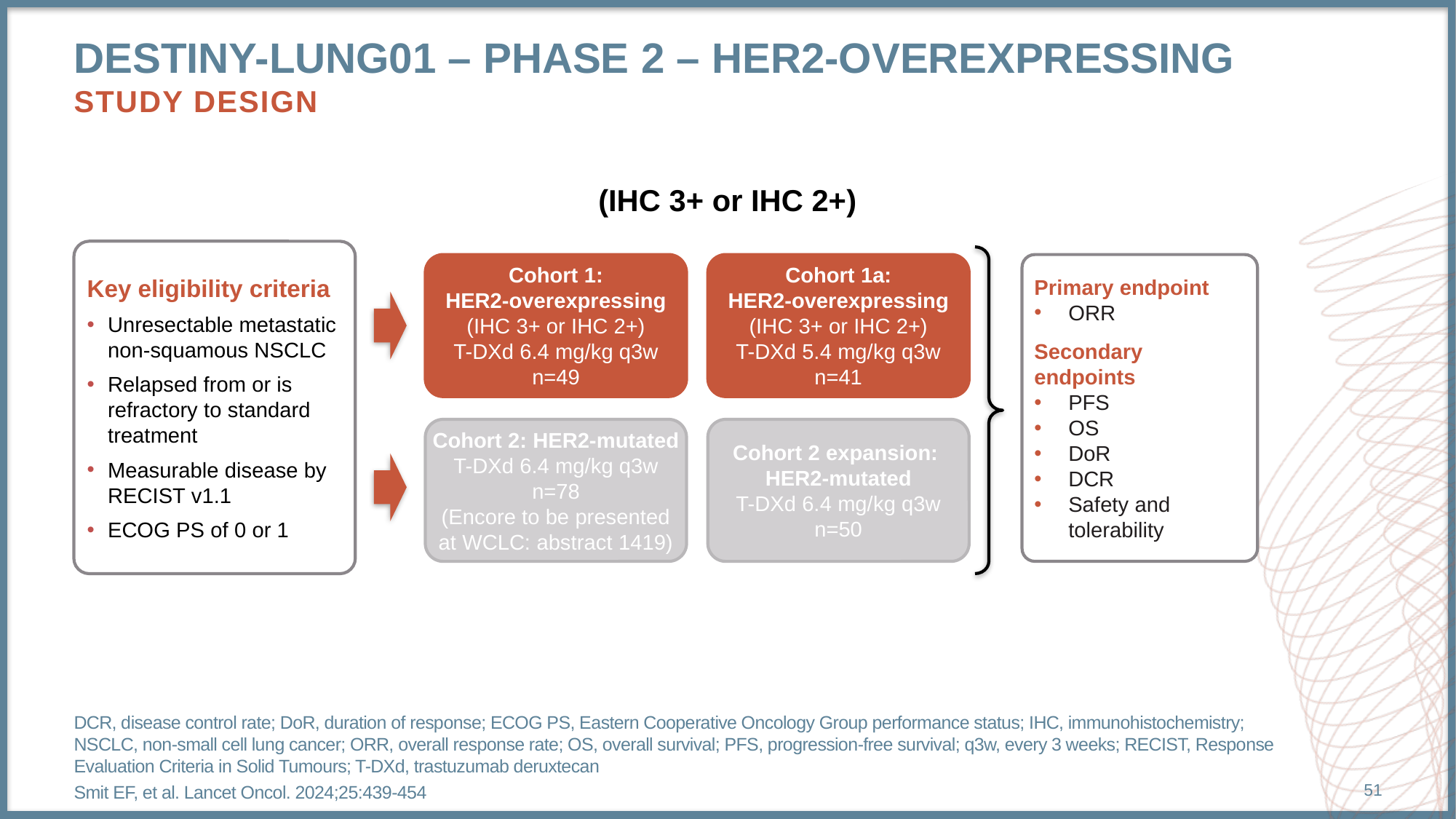

# DESTINY-Lung01 – phase 2 – her2-overexpressing study design
(IHC 3+ or IHC 2+)
Key eligibility criteria
Unresectable metastatic non-squamous NSCLC
Relapsed from or is refractory to standard treatment
Measurable disease by RECIST v1.1
ECOG PS of 0 or 1

Cohort 1:
HER2-overexpressing
(IHC 3+ or IHC 2+)
T-DXd 6.4 mg/kg q3w
n=49
Cohort 1a:
HER2-overexpressing
(IHC 3+ or IHC 2+)
T-DXd 5.4 mg/kg q3w
n=41
Primary endpoint
ORR
Secondary endpoints
PFS
OS
DoR
DCR
Safety and tolerability

Cohort 2: HER2-mutated
T-DXd 6.4 mg/kg q3w
n=78
(Encore to be presented at WCLC: abstract 1419)
Cohort 2 expansion:
HER2-mutated
T-DXd 6.4 mg/kg q3w
n=50

DCR, disease control rate; DoR, duration of response; ECOG PS, Eastern Cooperative Oncology Group performance status; IHC, immunohistochemistry; NSCLC, non-small cell lung cancer; ORR, overall response rate; OS, overall survival; PFS, progression-free survival; q3w, every 3 weeks; RECIST, Response Evaluation Criteria in Solid Tumours; T-DXd, trastuzumab deruxtecan
Smit EF, et al. Lancet Oncol. 2024;25:439-454
51